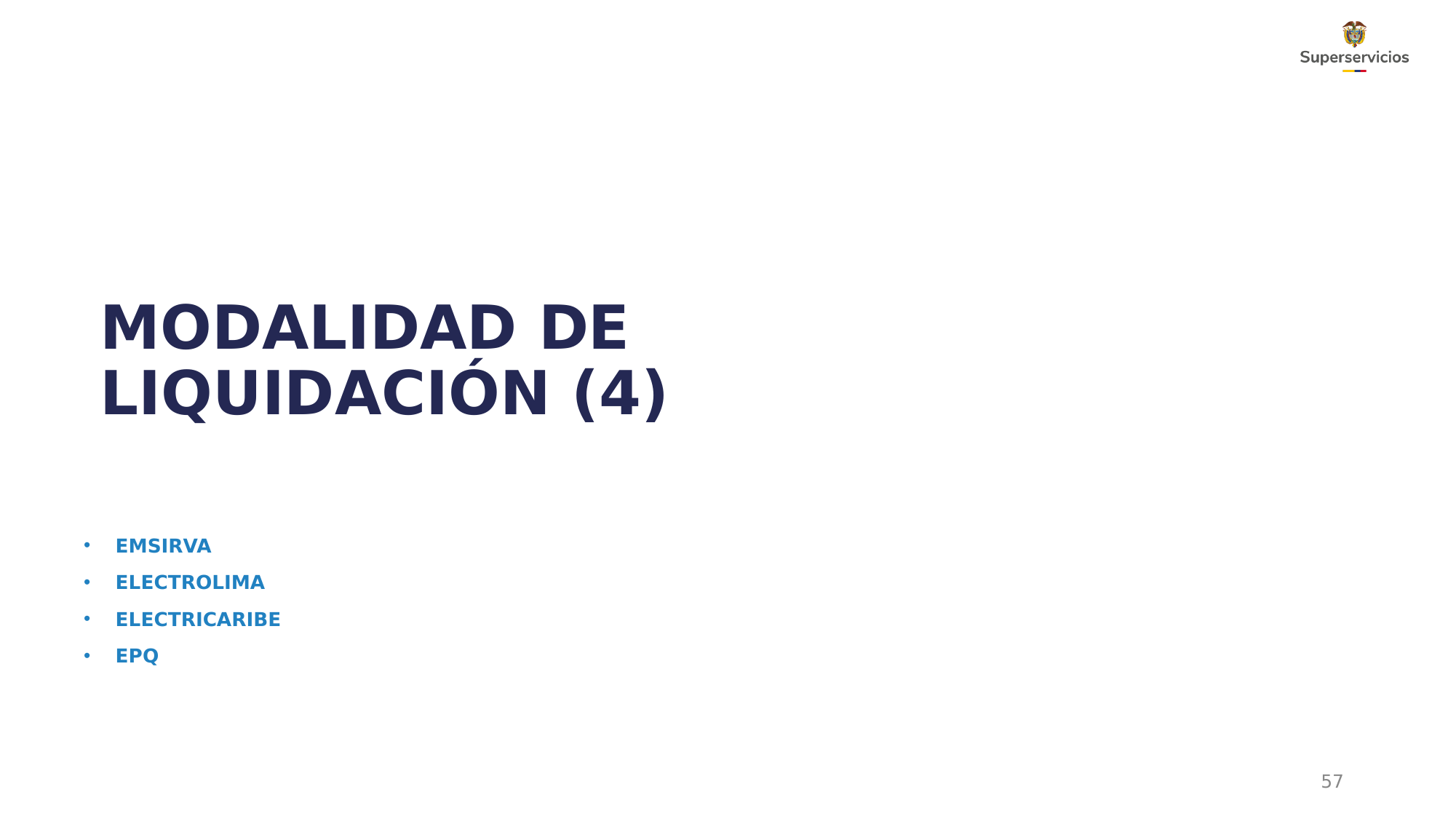

# MODALIDAD DE LIQUIDACIÓN (4)
EMSIRVA
ELECTROLIMA
ELECTRICARIBE
EPQ

57